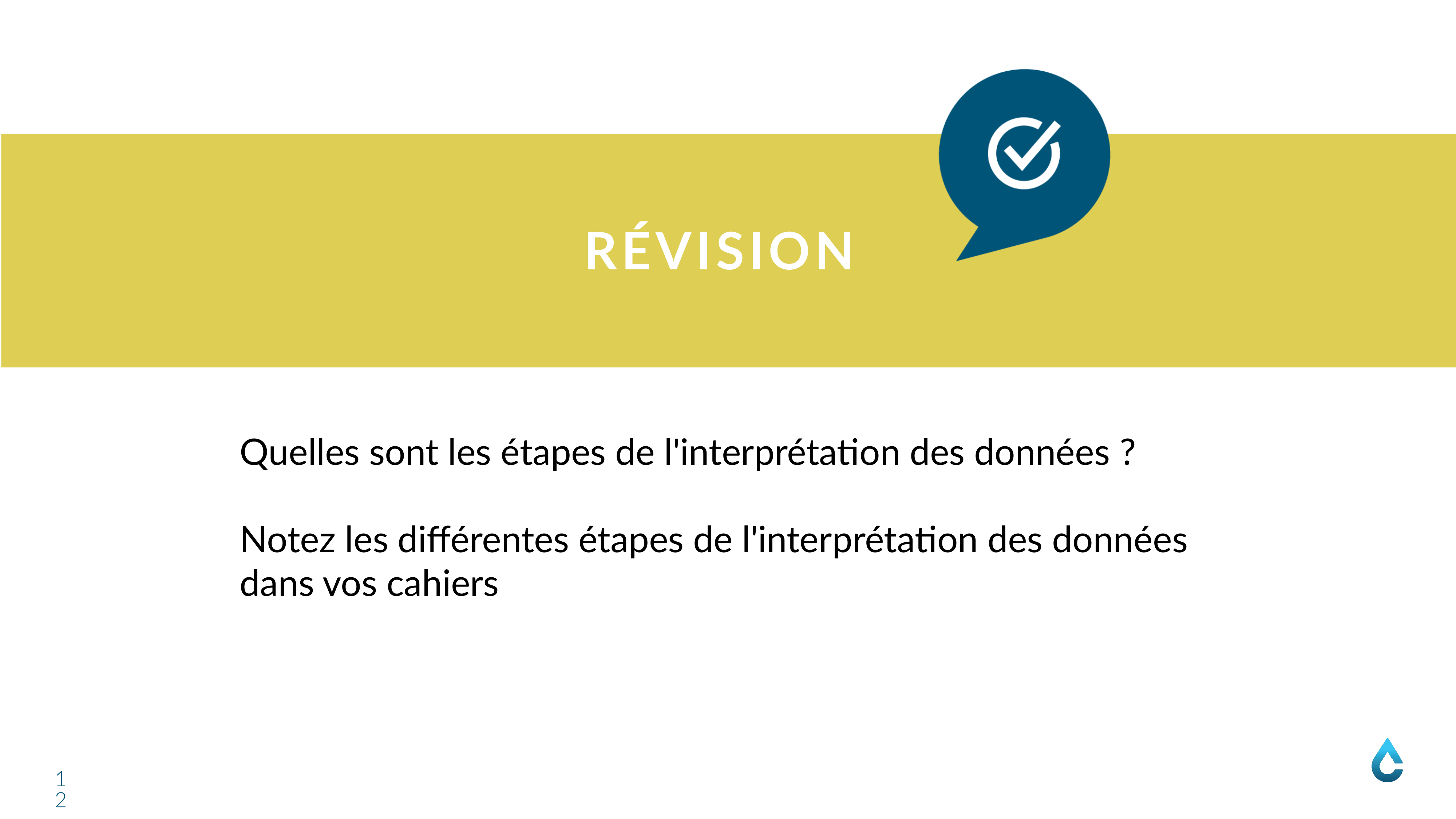

RÉVISION
Quelles sont les étapes de l'interprétation des données ?
Notez les différentes étapes de l'interprétation des données dans vos cahiers
12